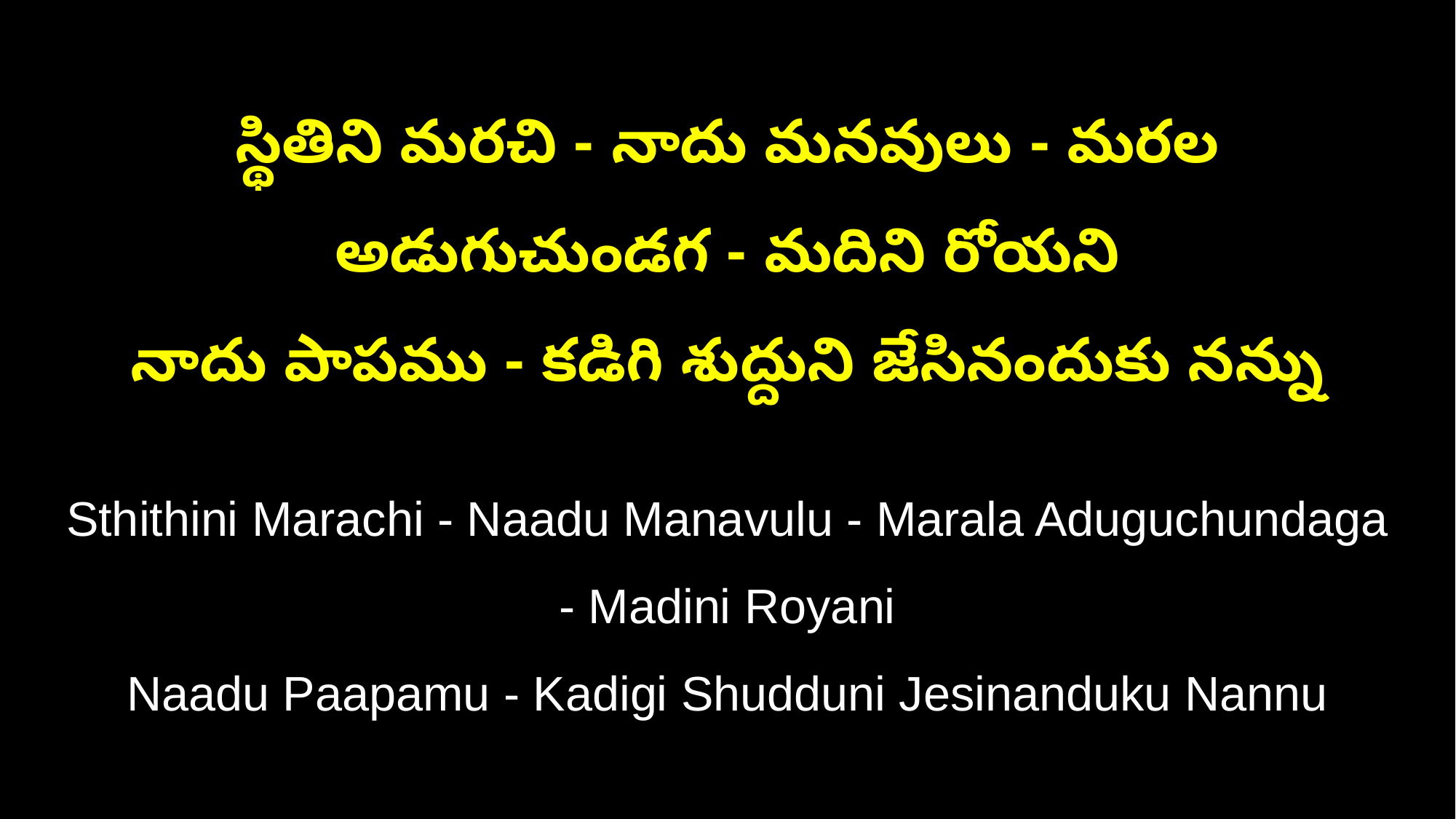

స్థితిని మరచి - నాదు మనవులు - మరల అడుగుచుండగ - మదిని రోయని
నాదు పాపము - కడిగి శుద్దుని జేసినందుకు నన్ను
Sthithini Marachi - Naadu Manavulu - Marala Aduguchundaga - Madini Royani
Naadu Paapamu - Kadigi Shudduni Jesinanduku Nannu